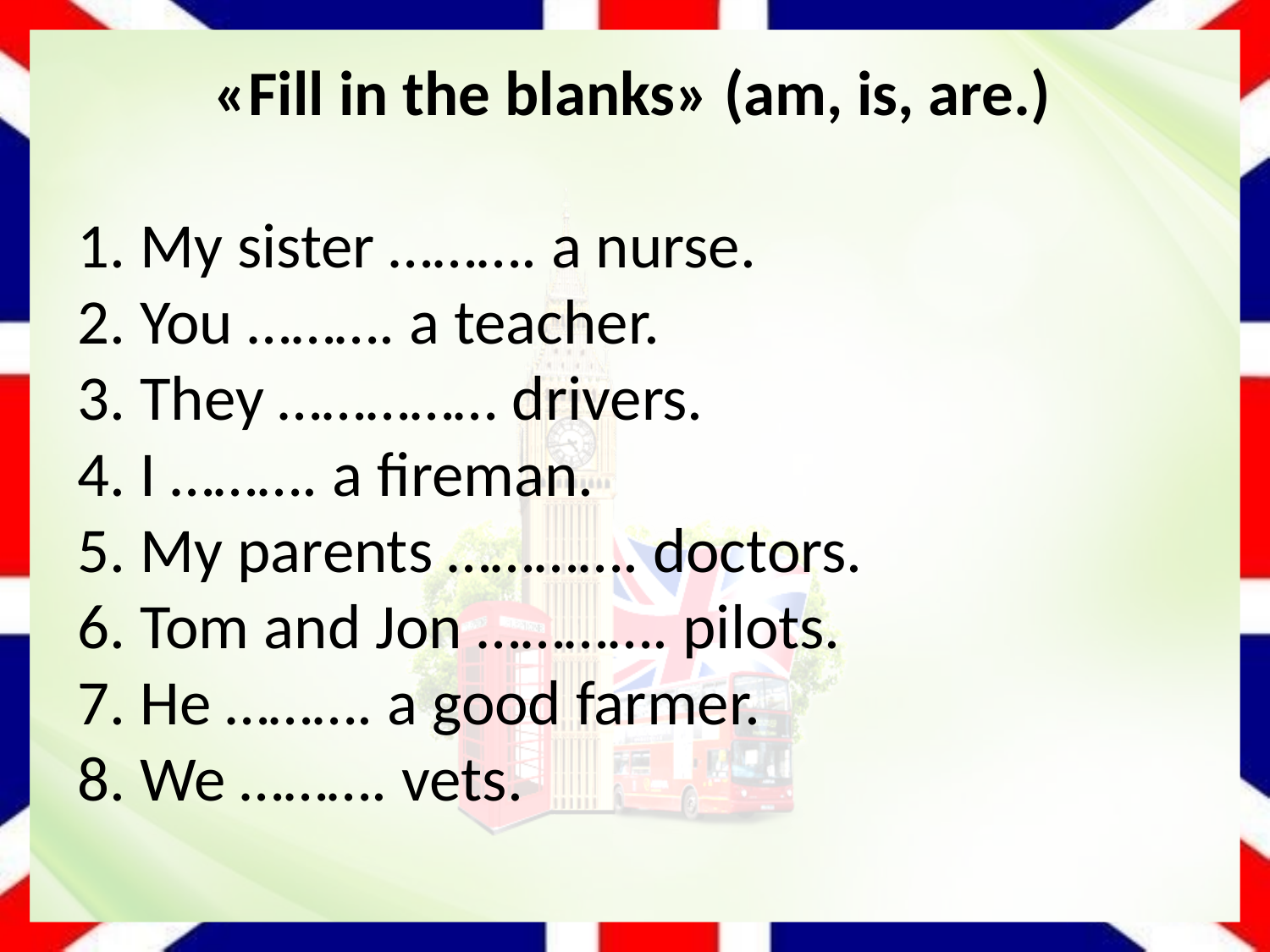

«Fill in the blanks» (am, is, are.)

1. My sister ………. a nurse.
2. You ………. a teacher.
3. They …………… drivers.
4. I ………. a fireman.
5. My parents …………. doctors.
6. Tom and Jon …………. pilots.
7. He ………. a good farmer.
8. We ………. vets.